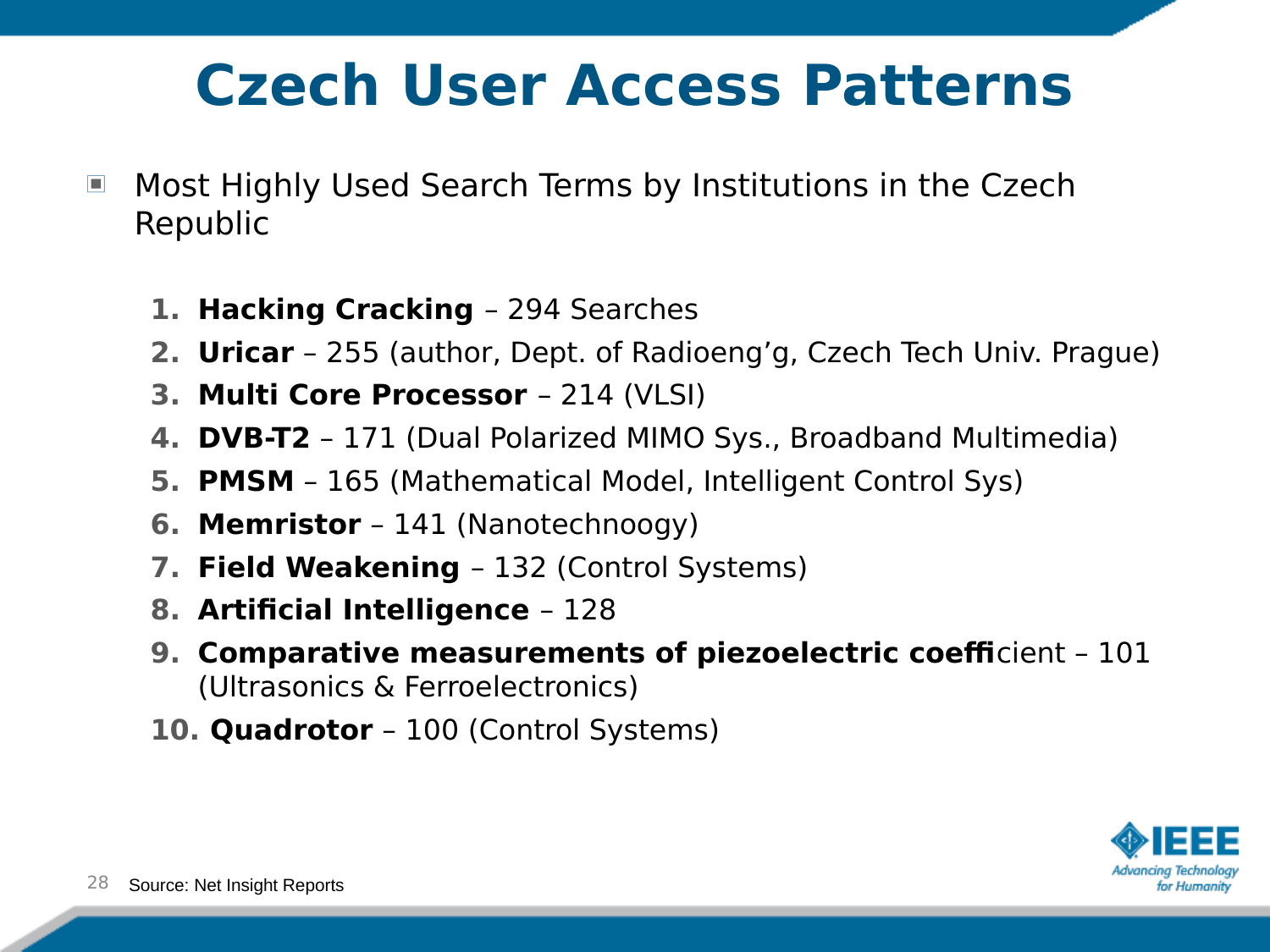

# Czech User Access Patterns
Most Highly Used Search Terms by Institutions in the Czech Republic

Hacking Cracking – 294 Searches
Uricar – 255 (author, Dept. of Radioeng’g, Czech Tech Univ. Prague)
Multi Core Processor – 214 (VLSI)
DVB-T2 – 171 (Dual Polarized MIMO Sys., Broadband Multimedia)
PMSM – 165 (Mathematical Model, Intelligent Control Sys)
Memristor – 141 (Nanotechnoogy)
Field Weakening – 132 (Control Systems)
Artificial Intelligence – 128
Comparative measurements of piezoelectric coefficient – 101 (Ultrasonics & Ferroelectronics)
 Quadrotor – 100 (Control Systems)

28
Source: Net Insight Reports